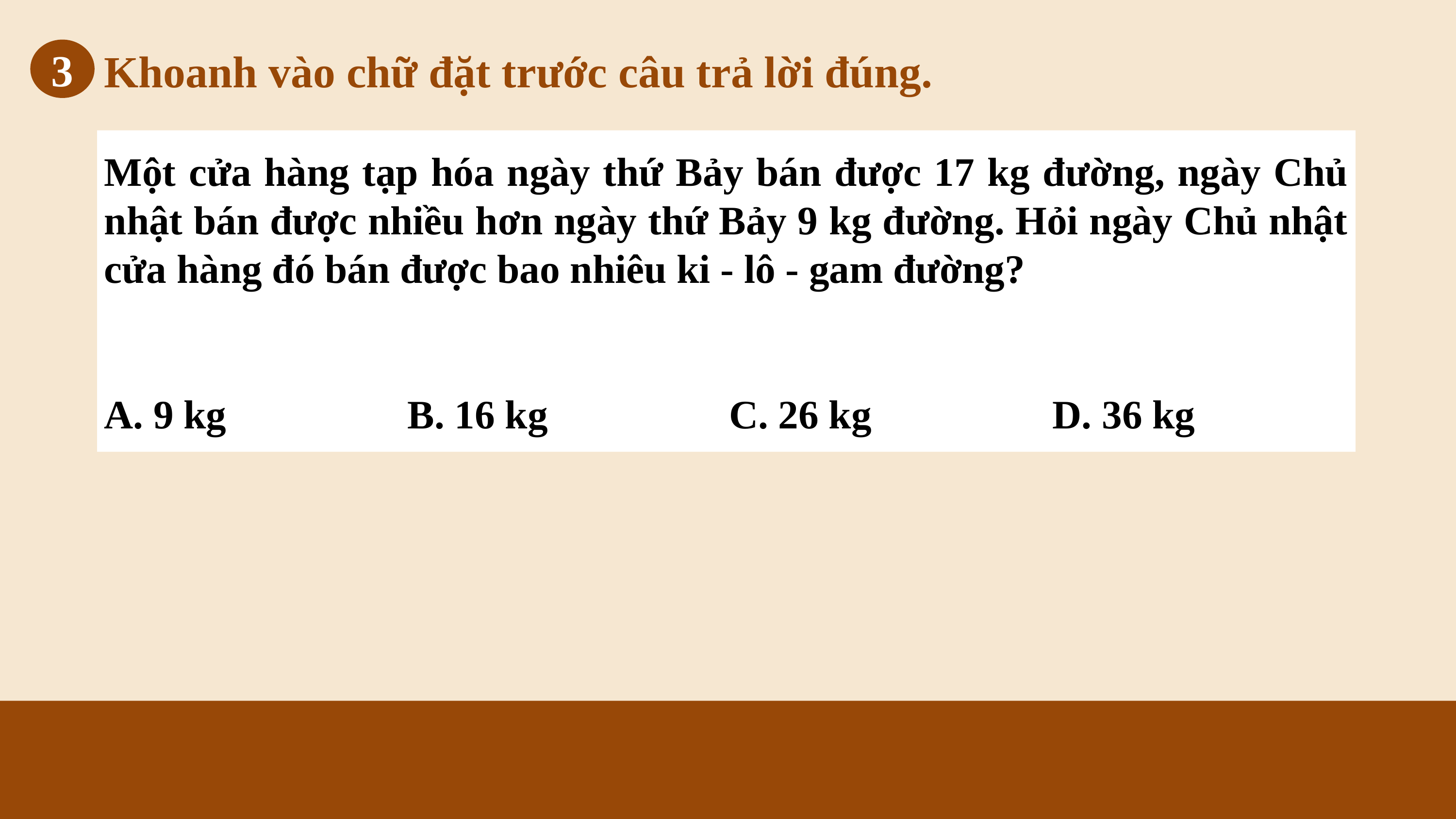

Khoanh vào chữ đặt trước câu trả lời đúng.
3
Một cửa hàng tạp hóa ngày thứ Bảy bán được 17 kg đường, ngày Chủ nhật bán được nhiều hơn ngày thứ Bảy 9 kg đường. Hỏi ngày Chủ nhật cửa hàng đó bán được bao nhiêu ki - lô - gam đường?

A. 9 kg                  B. 16 kg                  C. 26 kg                  D. 36 kg